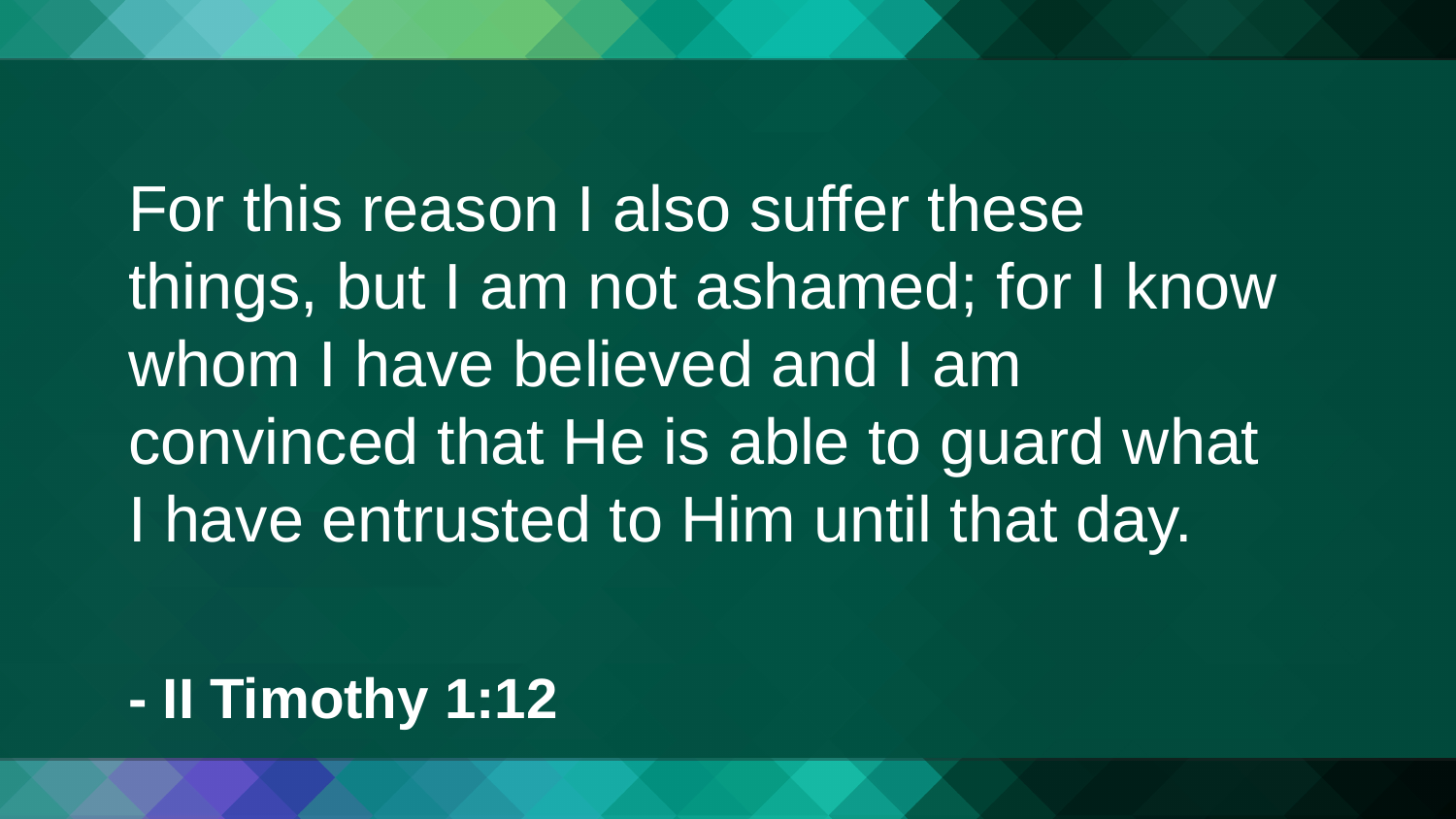

For this reason I also suffer these things, but I am not ashamed; for I know whom I have believed and I am convinced that He is able to guard what I have entrusted to Him until that day.
- II Timothy 1:12